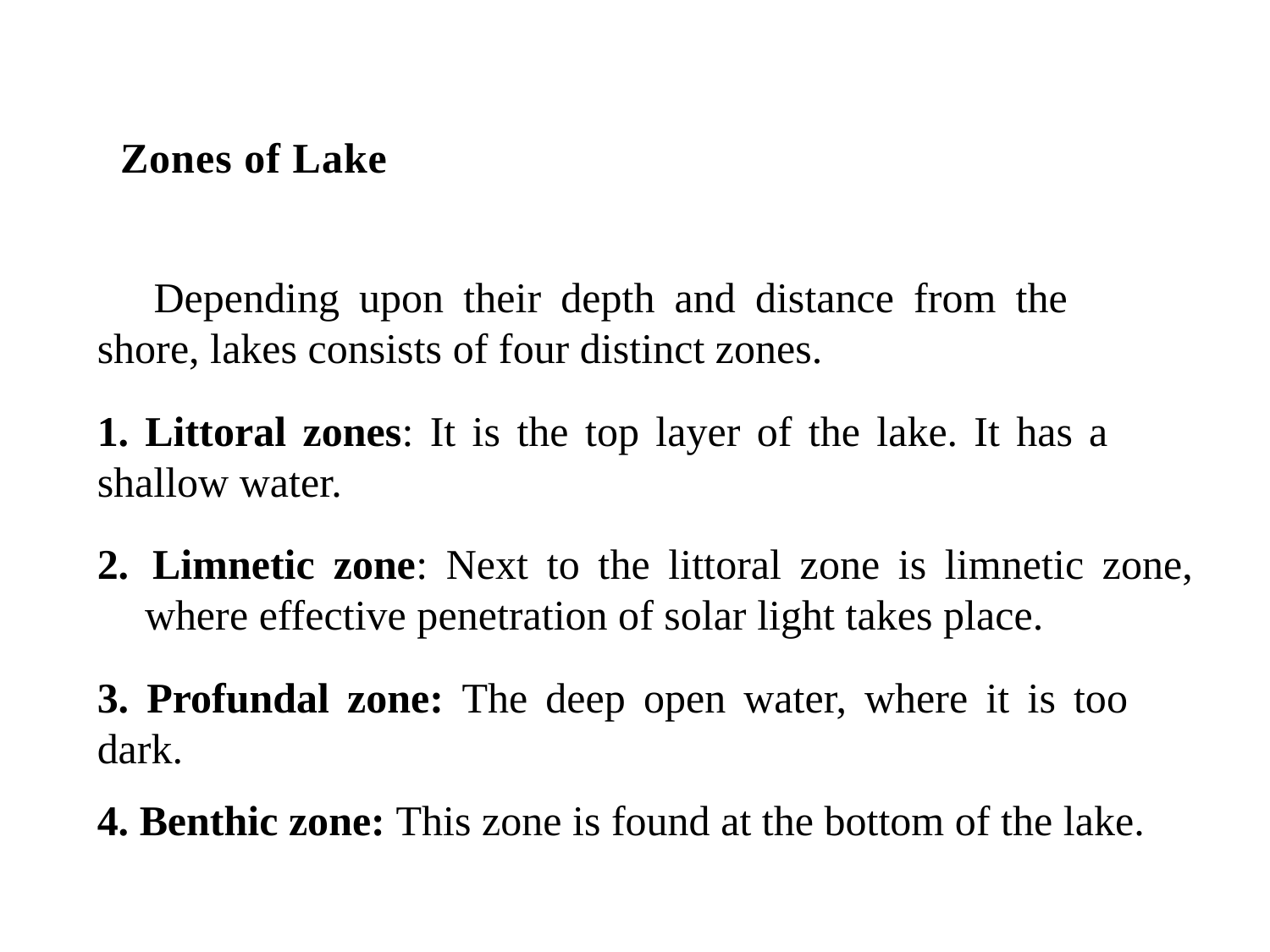

Zones of Lake
 	Depending upon their depth and distance from the 	shore, lakes consists of four distinct zones.
1. Littoral zones: It is the top layer of the lake. It has a 	shallow water.
2. 	Limnetic zone: Next to the littoral zone is limnetic zone, 	where effective penetration of solar light takes place.
3. Profundal zone: The deep open water, where it is too 	dark.
4. Benthic zone: This zone is found at the bottom of the lake.